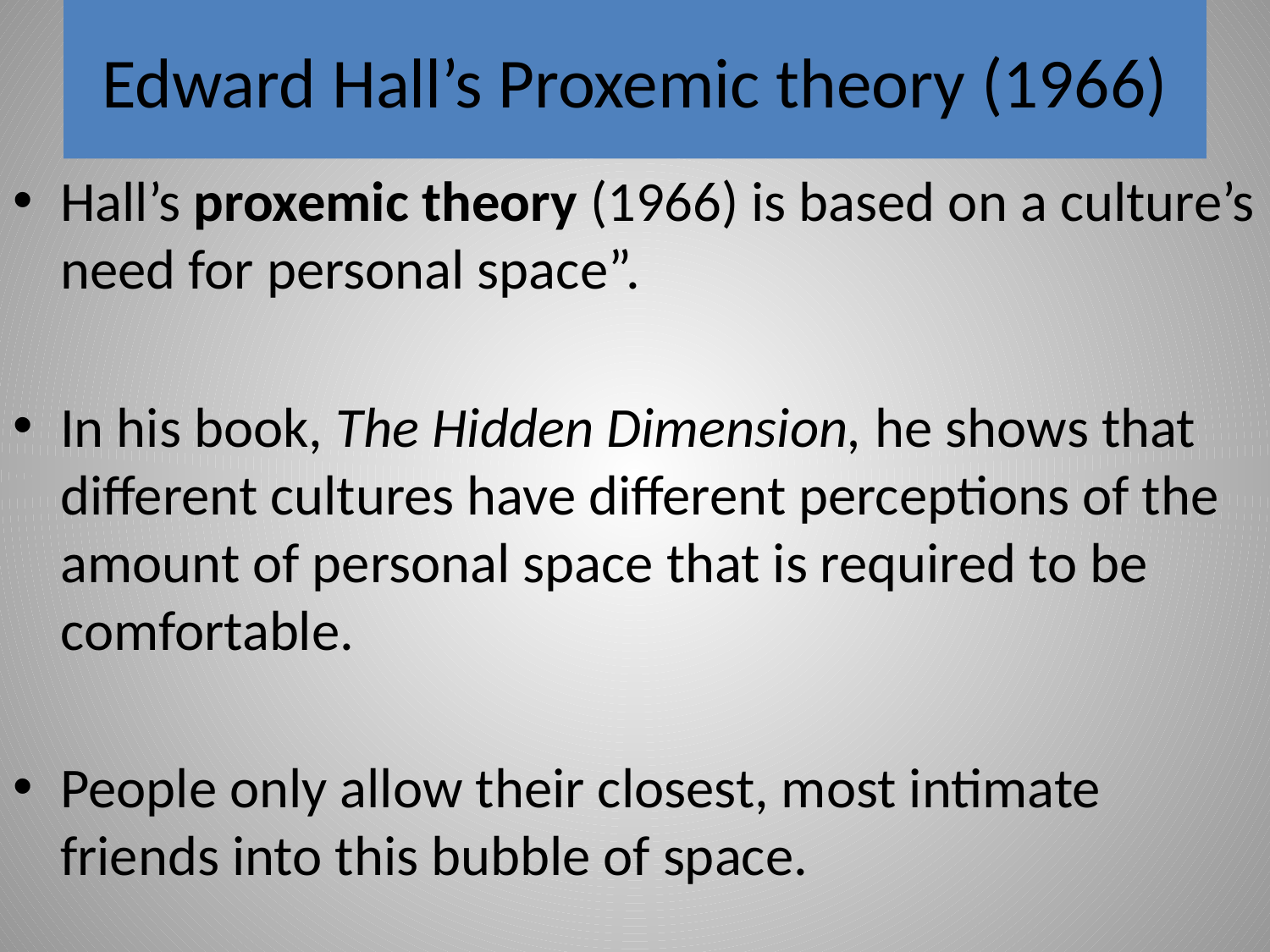

# Edward Hall’s Proxemic theory (1966)
Hall’s proxemic theory (1966) is based on a culture’s need for personal space”.

In his book, The Hidden Dimension, he shows that different cultures have different perceptions of the amount of personal space that is required to be comfortable.

People only allow their closest, most intimate friends into this bubble of space.